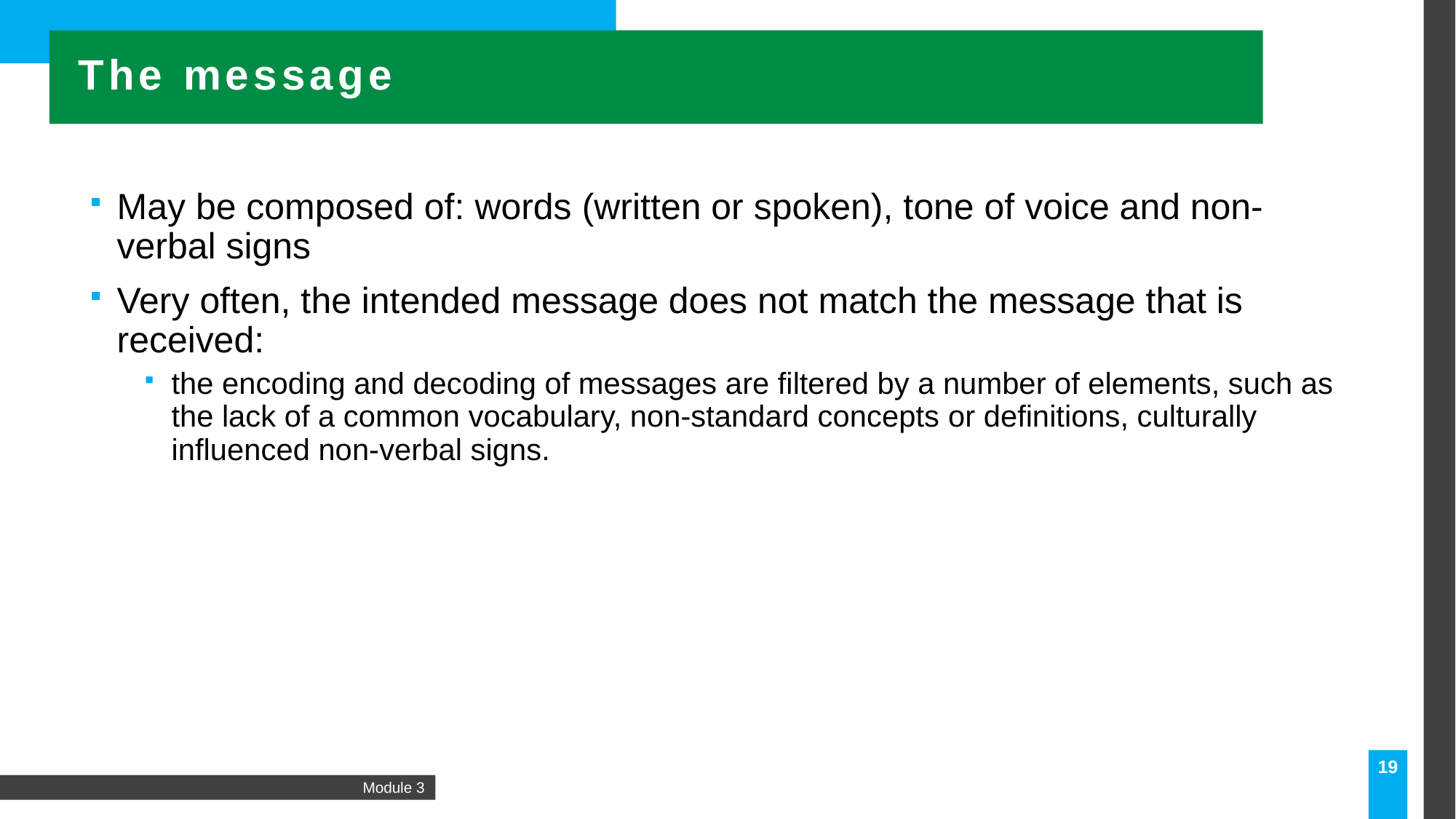

The message
May be composed of: words (written or spoken), tone of voice and non-verbal signs
Very often, the intended message does not match the message that is received:
the encoding and decoding of messages are filtered by a number of elements, such as the lack of a common vocabulary, non-standard concepts or definitions, culturally influenced non-verbal signs.

19
Module 3